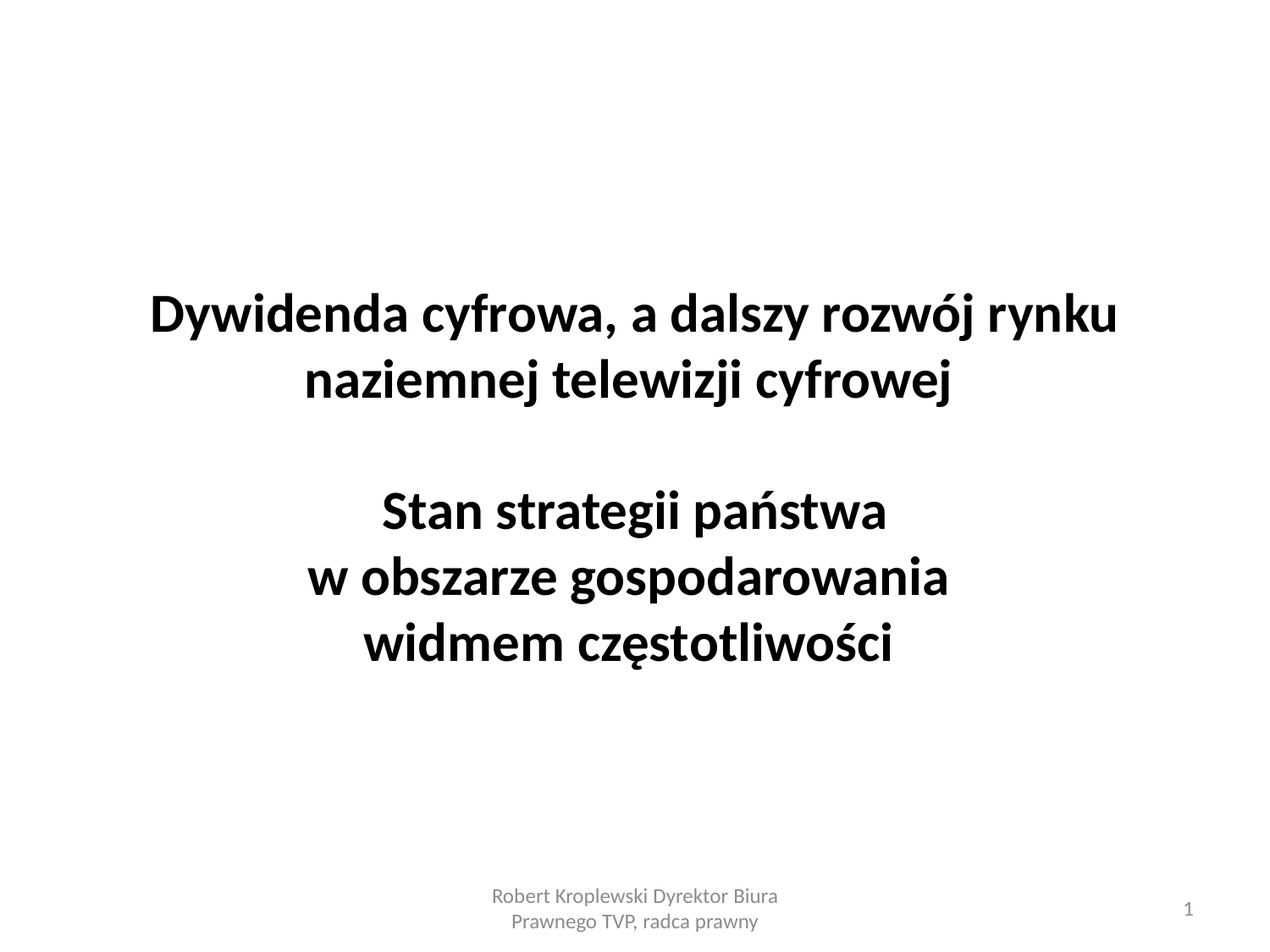

# Dywidenda cyfrowa, a dalszy rozwój rynku naziemnej telewizji cyfrowej Stan strategii państwa w obszarze gospodarowania widmem częstotliwości
Robert Kroplewski Dyrektor Biura Prawnego TVP, radca prawny
1